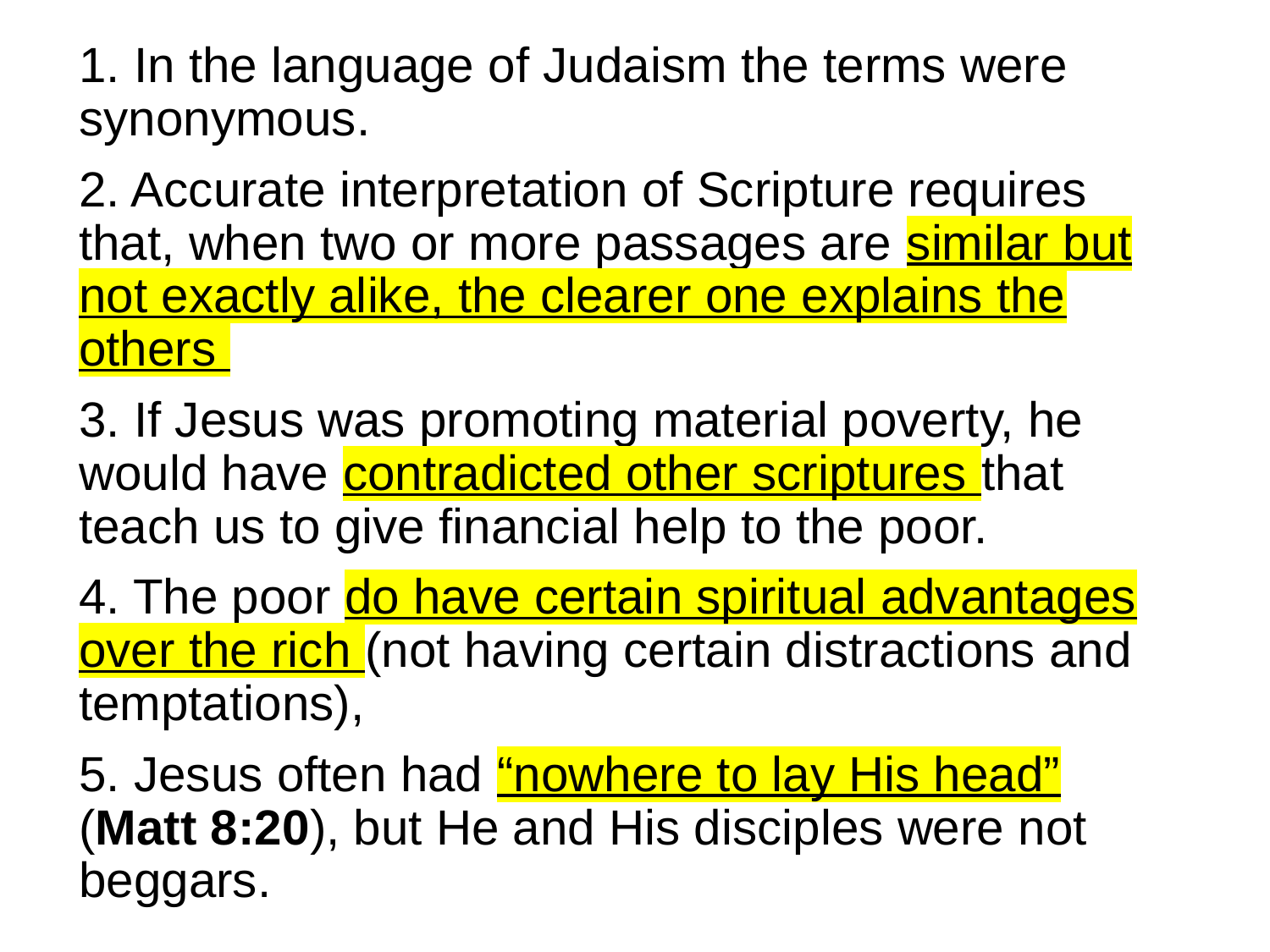

1. In the language of Judaism the terms were synonymous.
2. Accurate interpretation of Scripture requires that, when two or more passages are similar but not exactly alike, the clearer one explains the others
3. If Jesus was promoting material poverty, he would have contradicted other scriptures that teach us to give financial help to the poor.
4. The poor do have certain spiritual advantages over the rich (not having certain distractions and temptations),
5. Jesus often had “nowhere to lay His head” (Matt 8:20), but He and His disciples were not beggars.